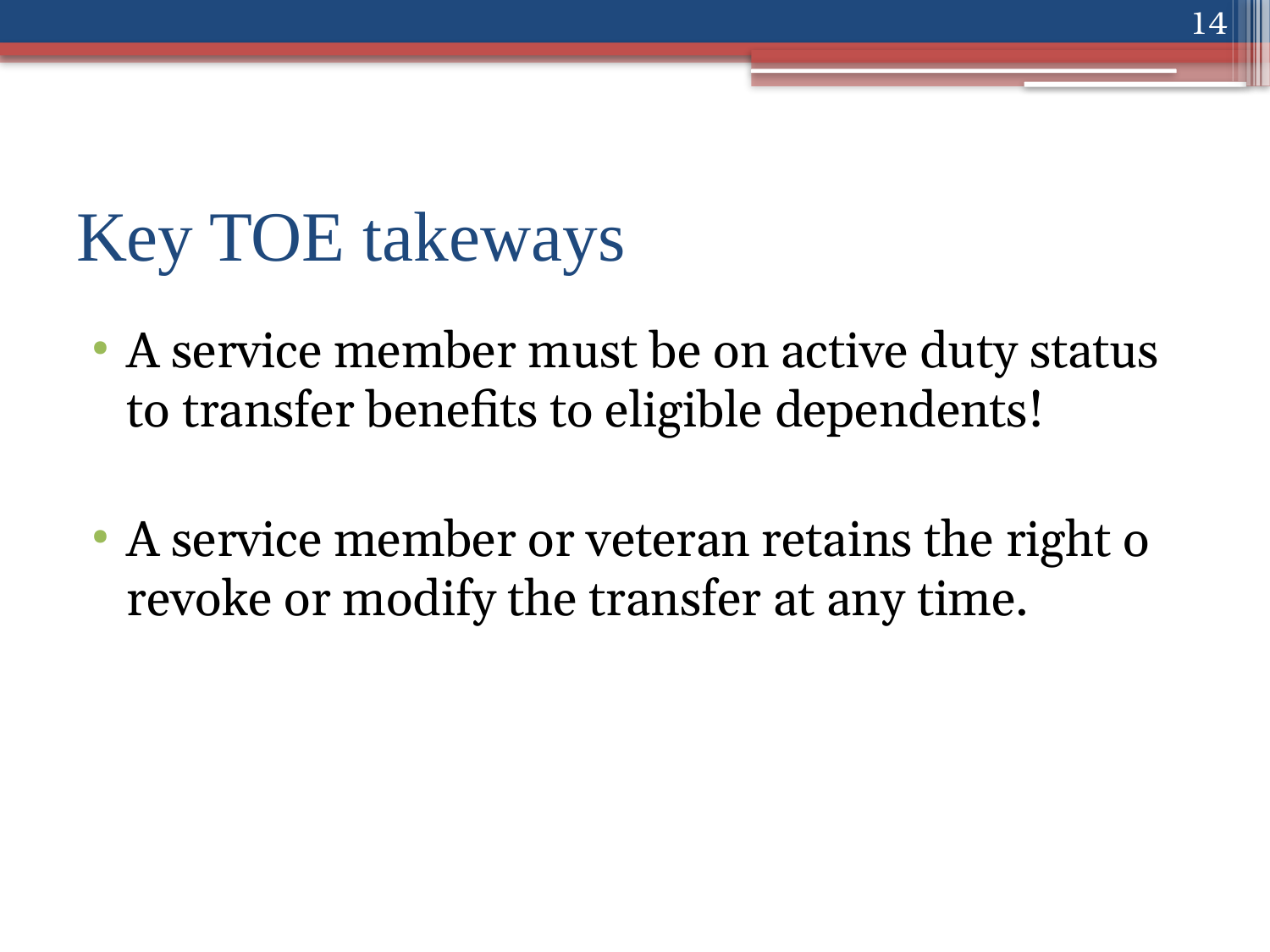

14
# Key TOE takeways
A service member must be on active duty status to transfer benefits to eligible dependents!

A service member or veteran retains the right o revoke or modify the transfer at any time.